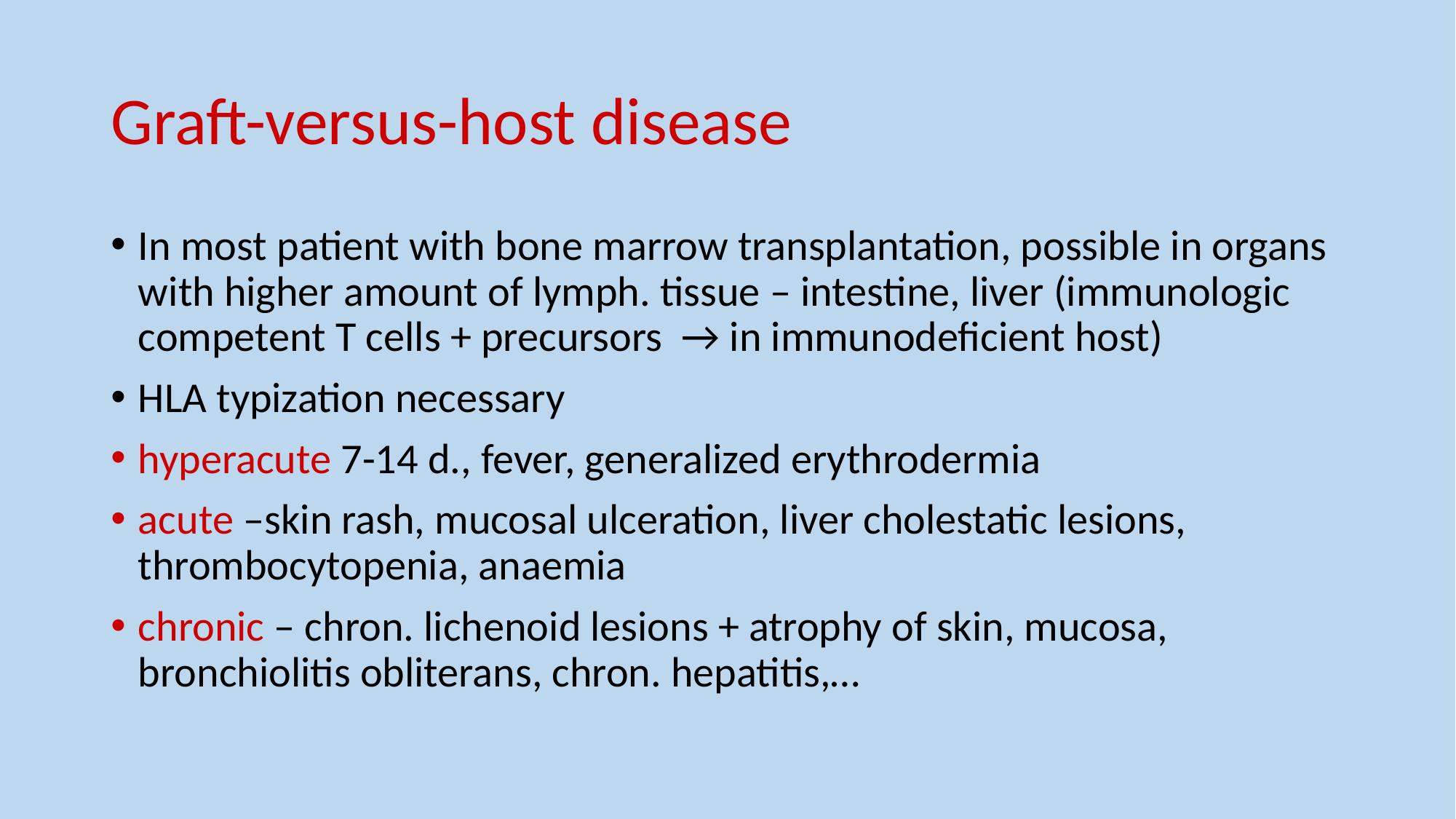

# Graft-versus-host disease
In most patient with bone marrow transplantation, possible in organs with higher amount of lymph. tissue – intestine, liver (immunologic competent T cells + precursors  → in immunodeficient host)
HLA typization necessary
hyperacute 7-14 d., fever, generalized erythrodermia
acute –skin rash, mucosal ulceration, liver cholestatic lesions, thrombocytopenia, anaemia
chronic – chron. lichenoid lesions + atrophy of skin, mucosa, bronchiolitis obliterans, chron. hepatitis,…